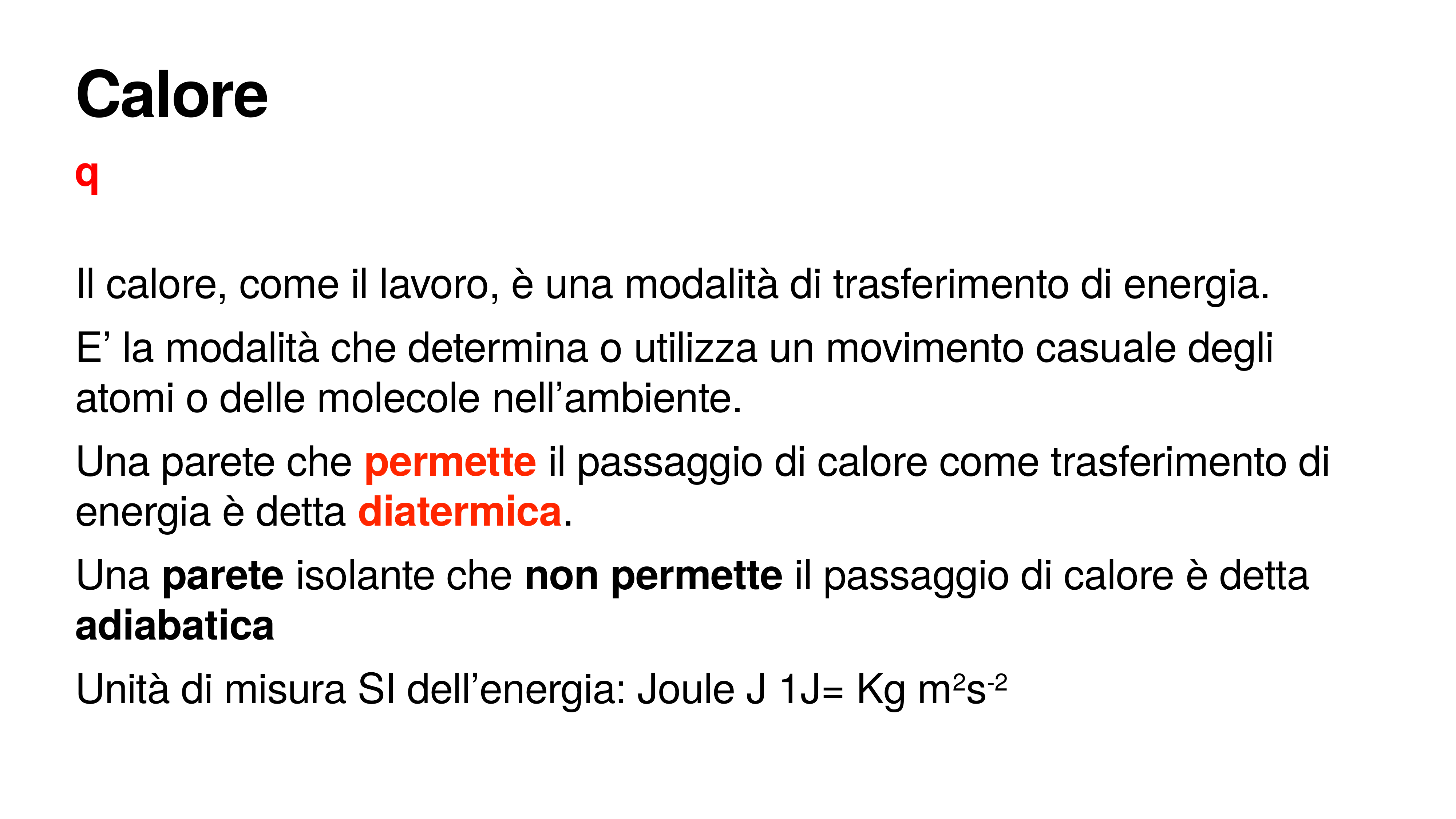

# Calore
q
Il calore, come il lavoro, è una modalità di trasferimento di energia.
E’ la modalità che determina o utilizza un movimento casuale degli atomi o delle molecole nell’ambiente.
Una parete che permette il passaggio di calore come trasferimento di energia è detta diatermica.
Una parete isolante che non permette il passaggio di calore è detta adiabatica
Unità di misura SI dell’energia: Joule J 1J= Kg m2s-2